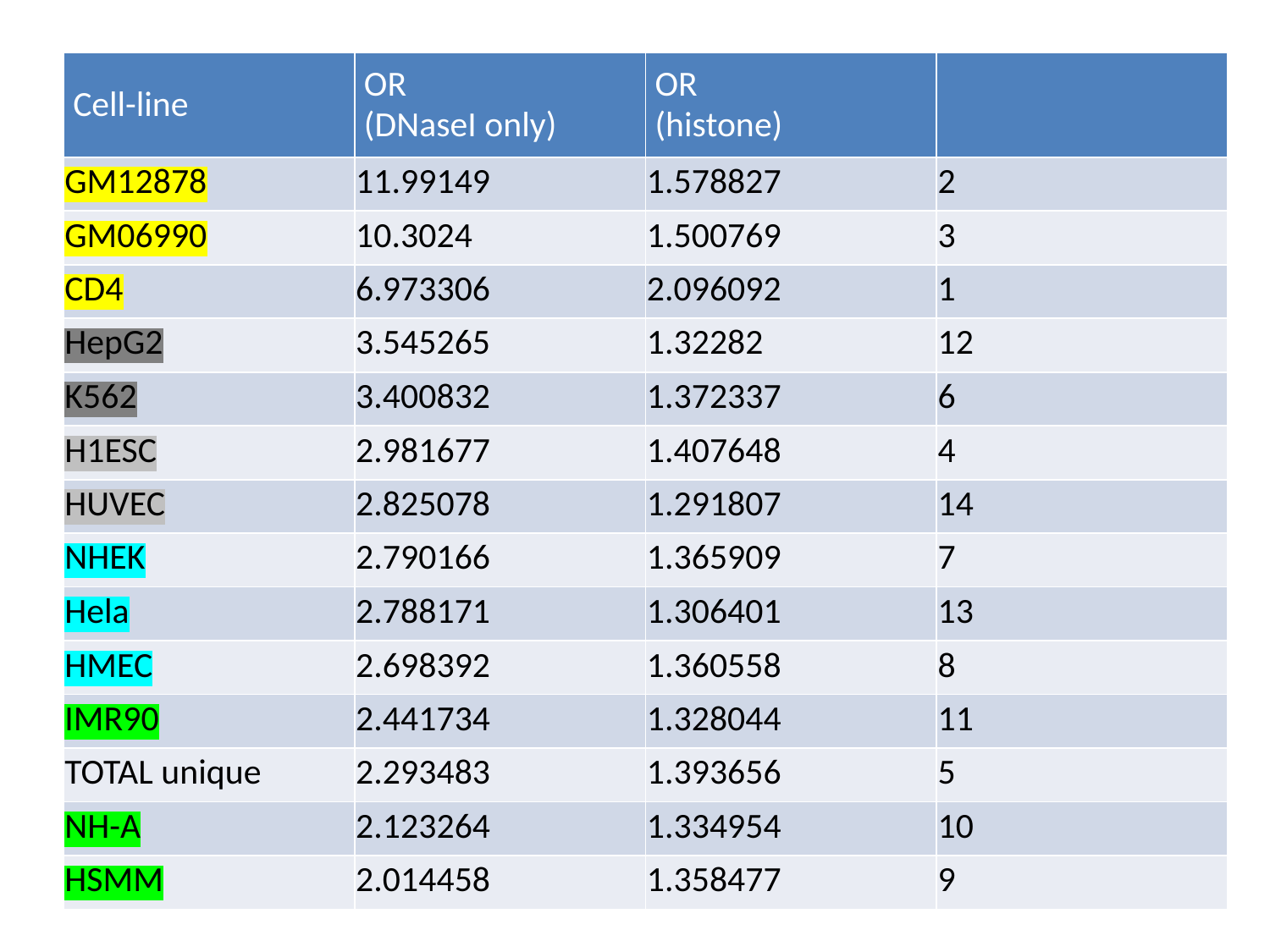

| Cell-line | OR (DNaseI only) | OR (histone) |  |
| --- | --- | --- | --- |
| GM12878 | 11.99149 | 1.578827 | 2 |
| GM06990 | 10.3024 | 1.500769 | 3 |
| CD4 | 6.973306 | 2.096092 | 1 |
| HepG2 | 3.545265 | 1.32282 | 12 |
| K562 | 3.400832 | 1.372337 | 6 |
| H1ESC | 2.981677 | 1.407648 | 4 |
| HUVEC | 2.825078 | 1.291807 | 14 |
| NHEK | 2.790166 | 1.365909 | 7 |
| Hela | 2.788171 | 1.306401 | 13 |
| HMEC | 2.698392 | 1.360558 | 8 |
| IMR90 | 2.441734 | 1.328044 | 11 |
| TOTAL unique | 2.293483 | 1.393656 | 5 |
| NH-A | 2.123264 | 1.334954 | 10 |
| HSMM | 2.014458 | 1.358477 | 9 |